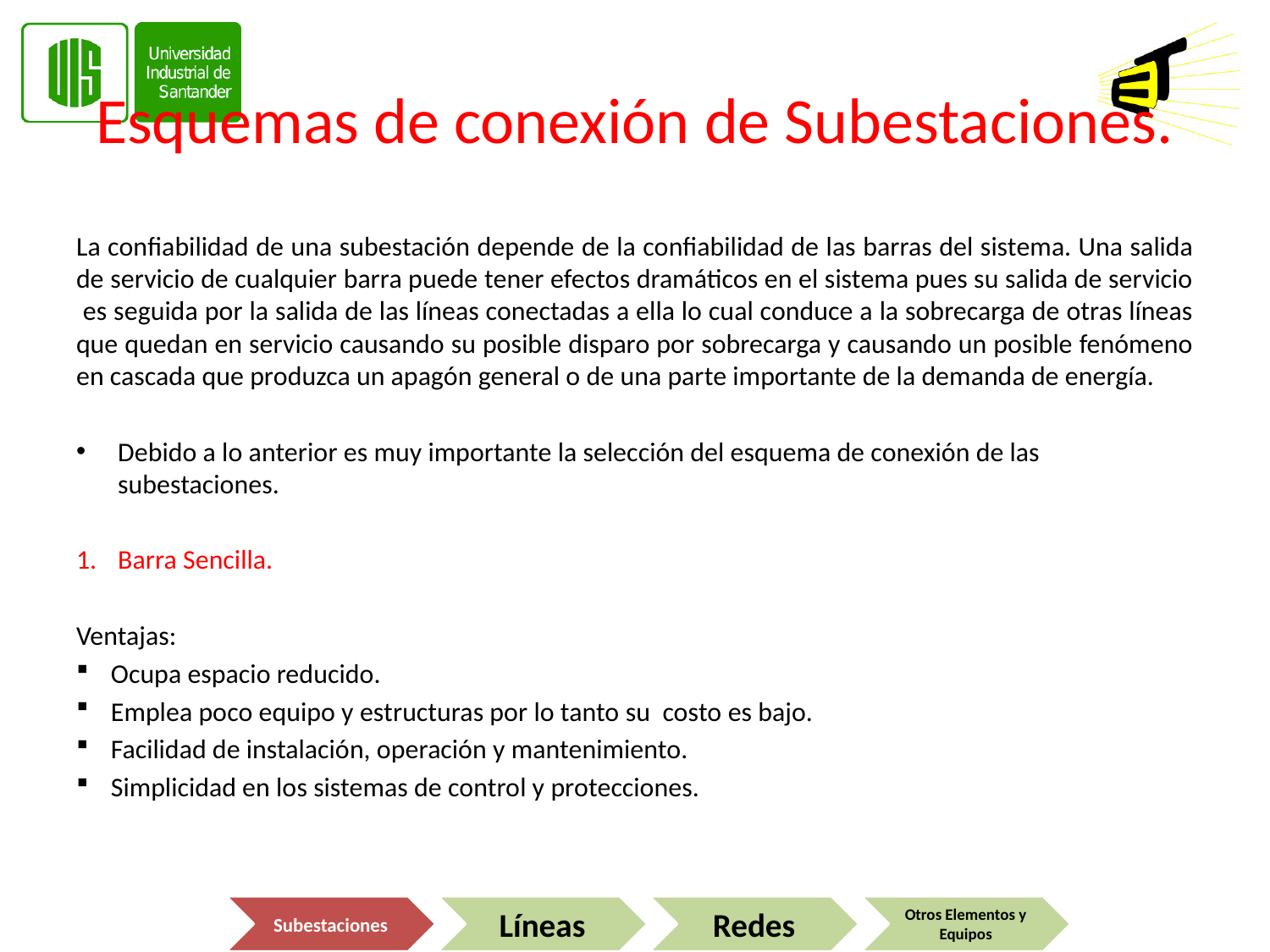

# Esquemas de conexión de Subestaciones.
La confiabilidad de una subestación depende de la confiabilidad de las barras del sistema. Una salida de servicio de cualquier barra puede tener efectos dramáticos en el sistema pues su salida de servicio  es seguida por la salida de las líneas conectadas a ella lo cual conduce a la sobrecarga de otras líneas que quedan en servicio causando su posible disparo por sobrecarga y causando un posible fenómeno en cascada que produzca un apagón general o de una parte importante de la demanda de energía.

Debido a lo anterior es muy importante la selección del esquema de conexión de las subestaciones.

Barra Sencilla.

Ventajas:
Ocupa espacio reducido.
Emplea poco equipo y estructuras por lo tanto su  costo es bajo.
Facilidad de instalación, operación y mantenimiento.
Simplicidad en los sistemas de control y protecciones.

Subestaciones
Líneas
Redes
Otros Elementos y Equipos